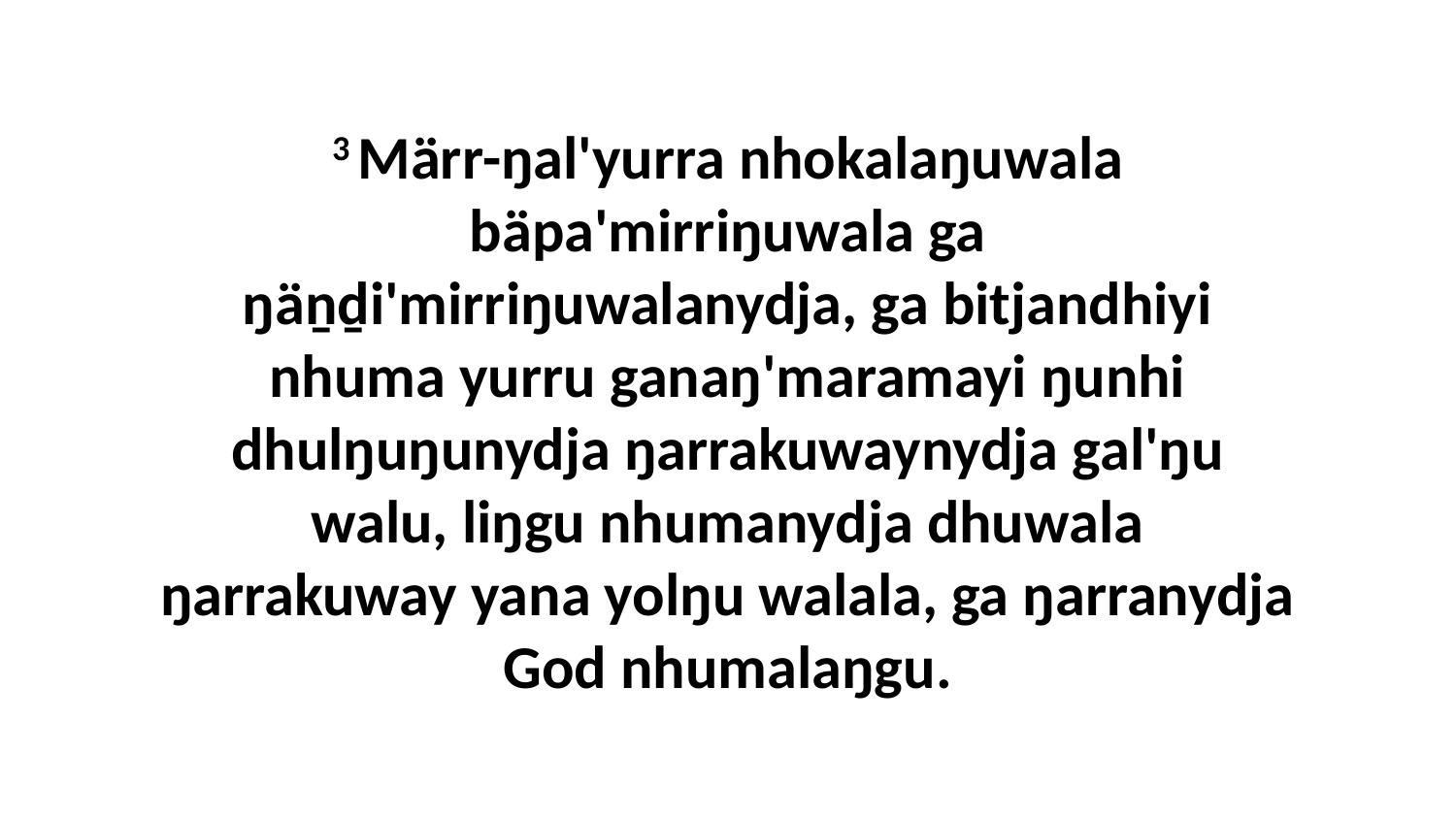

3 Märr-ŋal'yurra nhokalaŋuwala bäpa'mirriŋuwala ga ŋäṉḏi'mirriŋuwalanydja, ga bitjandhiyi nhuma yurru ganaŋ'maramayi ŋunhi dhulŋuŋunydja ŋarrakuwaynydja gal'ŋu walu, liŋgu nhumanydja dhuwala ŋarrakuway yana yolŋu walala, ga ŋarranydja God nhumalaŋgu.